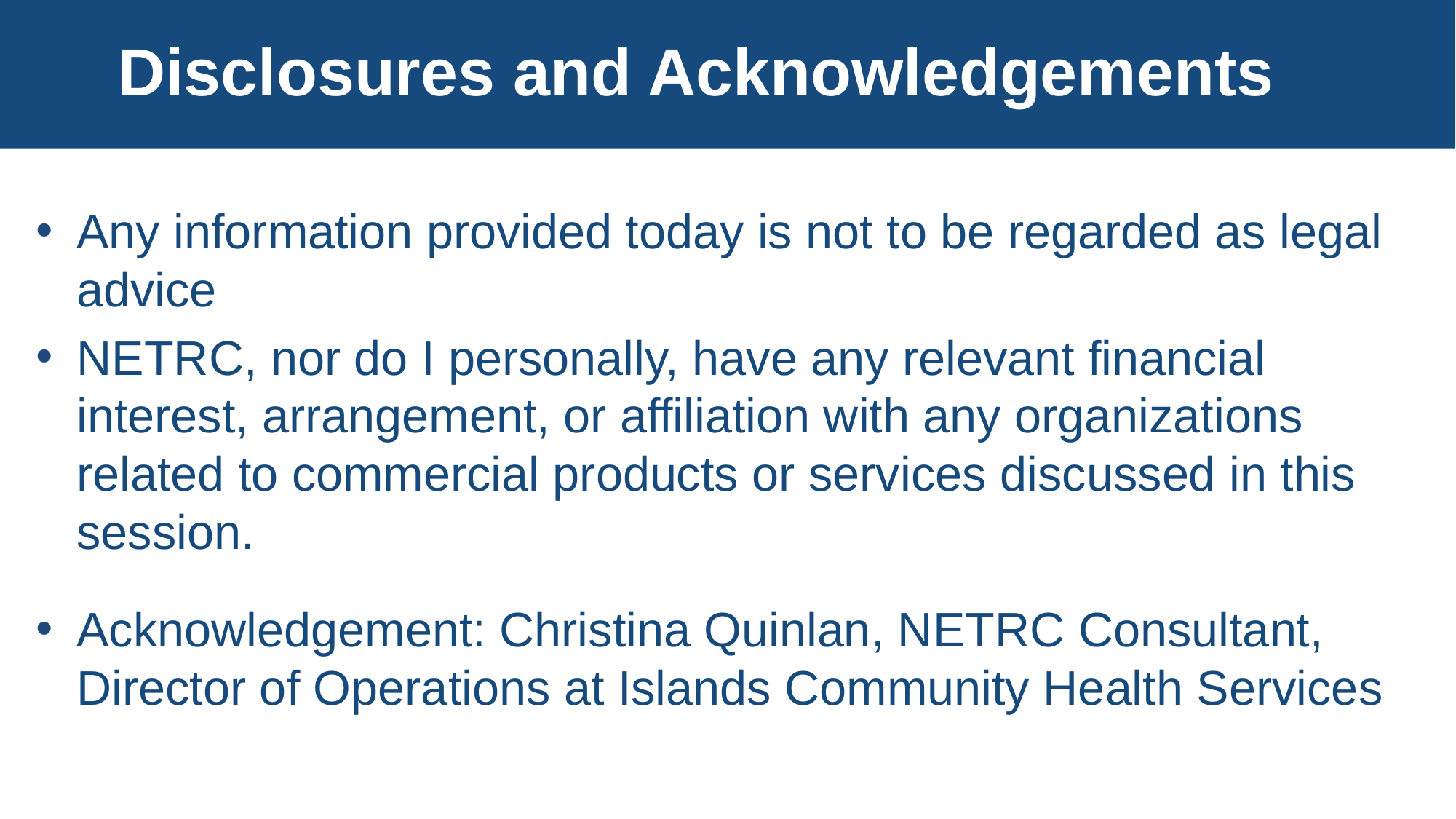

# Disclosures and Acknowledgements
Any information provided today is not to be regarded as legal advice
NETRC, nor do I personally, have any relevant financial interest, arrangement, or affiliation with any organizations related to commercial products or services discussed in this session.

Acknowledgement: Christina Quinlan, NETRC Consultant, Director of Operations at Islands Community Health Services